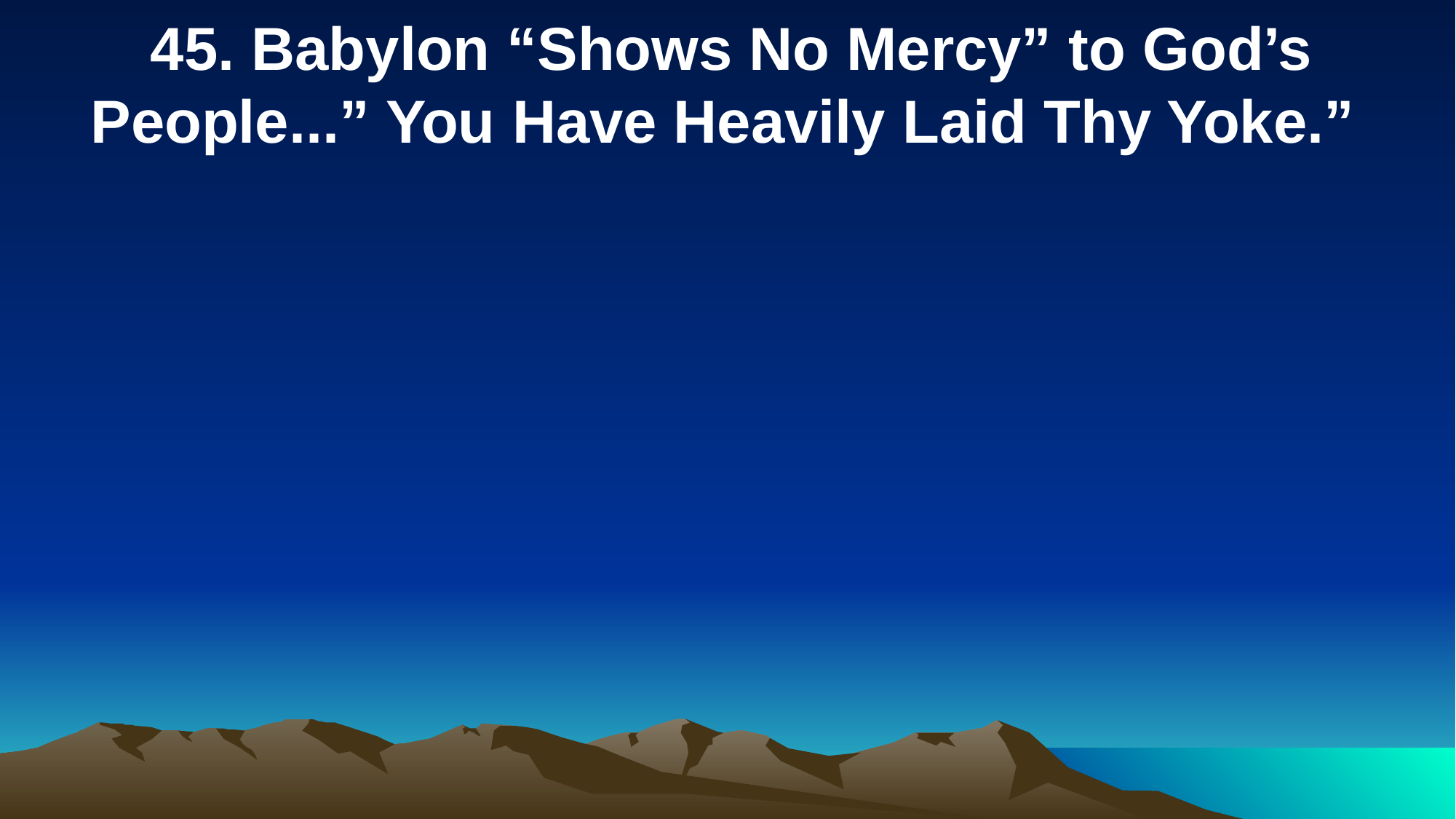

45. Babylon “Shows No Mercy” to God’s People...” You Have Heavily Laid Thy Yoke.”